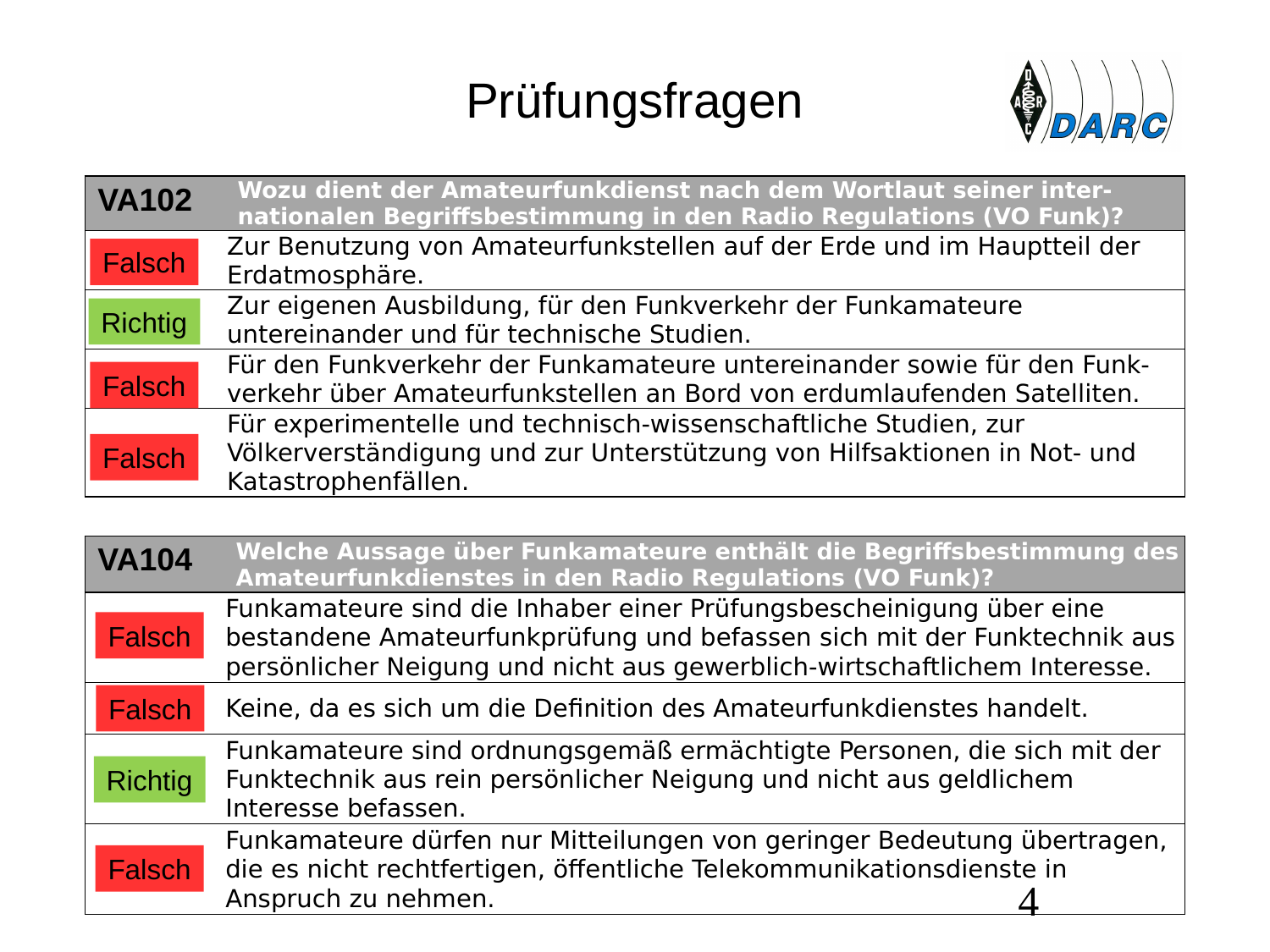

# Prüfungsfragen
| VA102 | Wozu dient der Amateurfunkdienst nach dem Wortlaut seiner inter-nationalen Begriffsbestimmung in den Radio Regulations (VO Funk)? |
| --- | --- |
| A | Zur Benutzung von Amateurfunkstellen auf der Erde und im Hauptteil der Erdatmosphäre. |
| B | Zur eigenen Ausbildung, für den Funkverkehr der Funkamateure untereinander und für technische Studien. |
| C | Für den Funkverkehr der Funkamateure untereinander sowie für den Funk-verkehr über Amateurfunkstellen an Bord von erdumlaufenden Satelliten. |
| D | Für experimentelle und technisch-wissenschaftliche Studien, zur Völkerverständigung und zur Unterstützung von Hilfsaktionen in Not- und Katastrophenfällen. |
Falsch

Richtig

Falsch

Falsch

| VA104 | Welche Aussage über Funkamateure enthält die Begriffsbestimmung des Amateurfunkdienstes in den Radio Regulations (VO Funk)? |
| --- | --- |
| A | Funkamateure sind die Inhaber einer Prüfungsbescheinigung über eine bestandene Amateurfunkprüfung und befassen sich mit der Funktechnik aus persönlicher Neigung und nicht aus gewerblich-wirtschaftlichem Interesse. |
| B | Keine, da es sich um die Definition des Amateurfunkdienstes handelt. |
| C | Funkamateure sind ordnungsgemäß ermächtigte Personen, die sich mit der Funktechnik aus rein persönlicher Neigung und nicht aus geldlichem Interesse befassen. |
| D | Funkamateure dürfen nur Mitteilungen von geringer Bedeutung übertragen, die es nicht rechtfertigen, öffentliche Telekommunikationsdienste in Anspruch zu nehmen. |
Falsch

Falsch

Richtig

Falsch

4